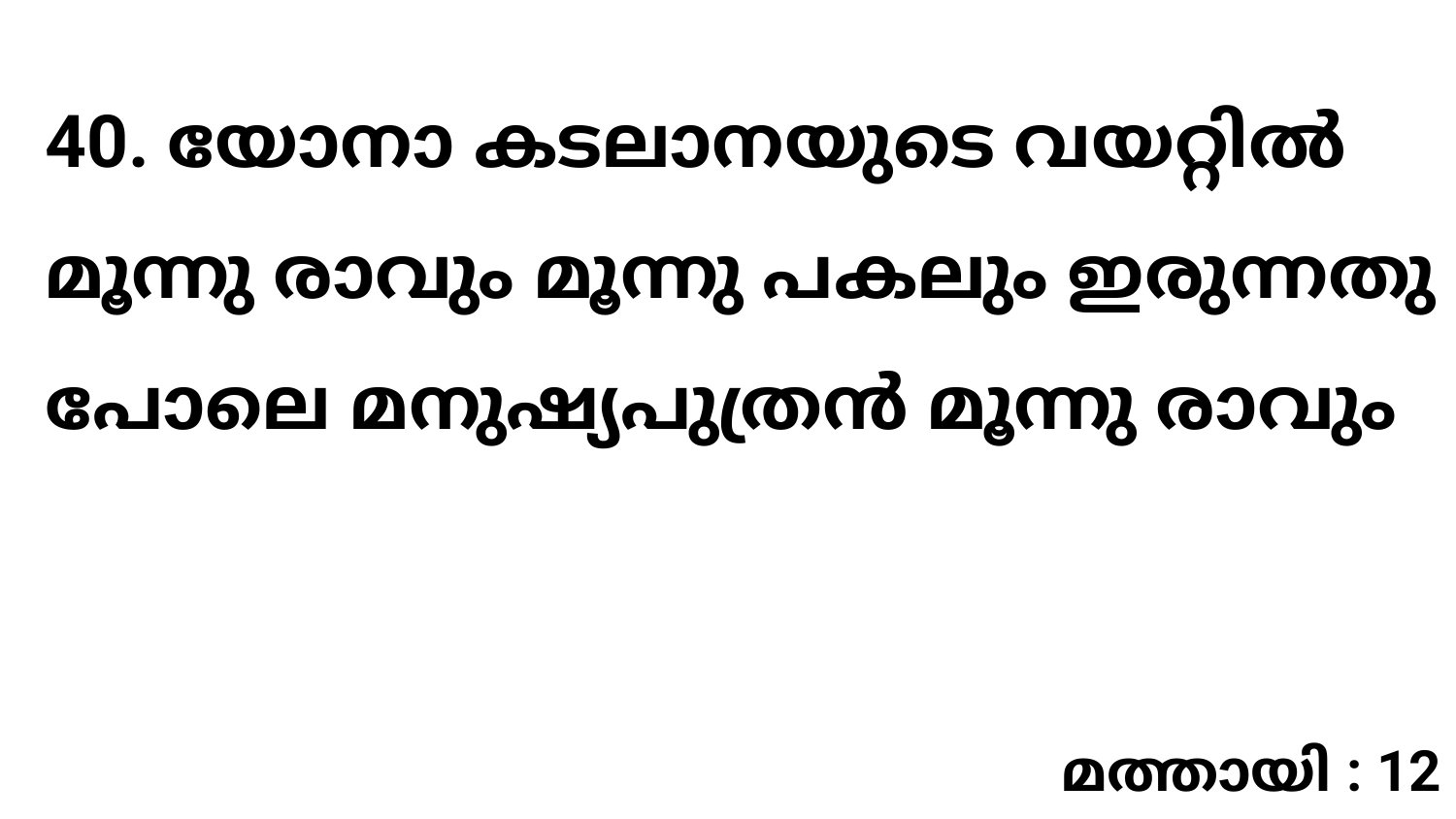

40. യോനാ കടലാനയുടെ വയറ്റിൽ മൂന്നു രാവും മൂന്നു പകലും ഇരുന്നതു പോലെ മനുഷ്യപുത്രൻ മൂന്നു രാവും
മത്തായി : 12